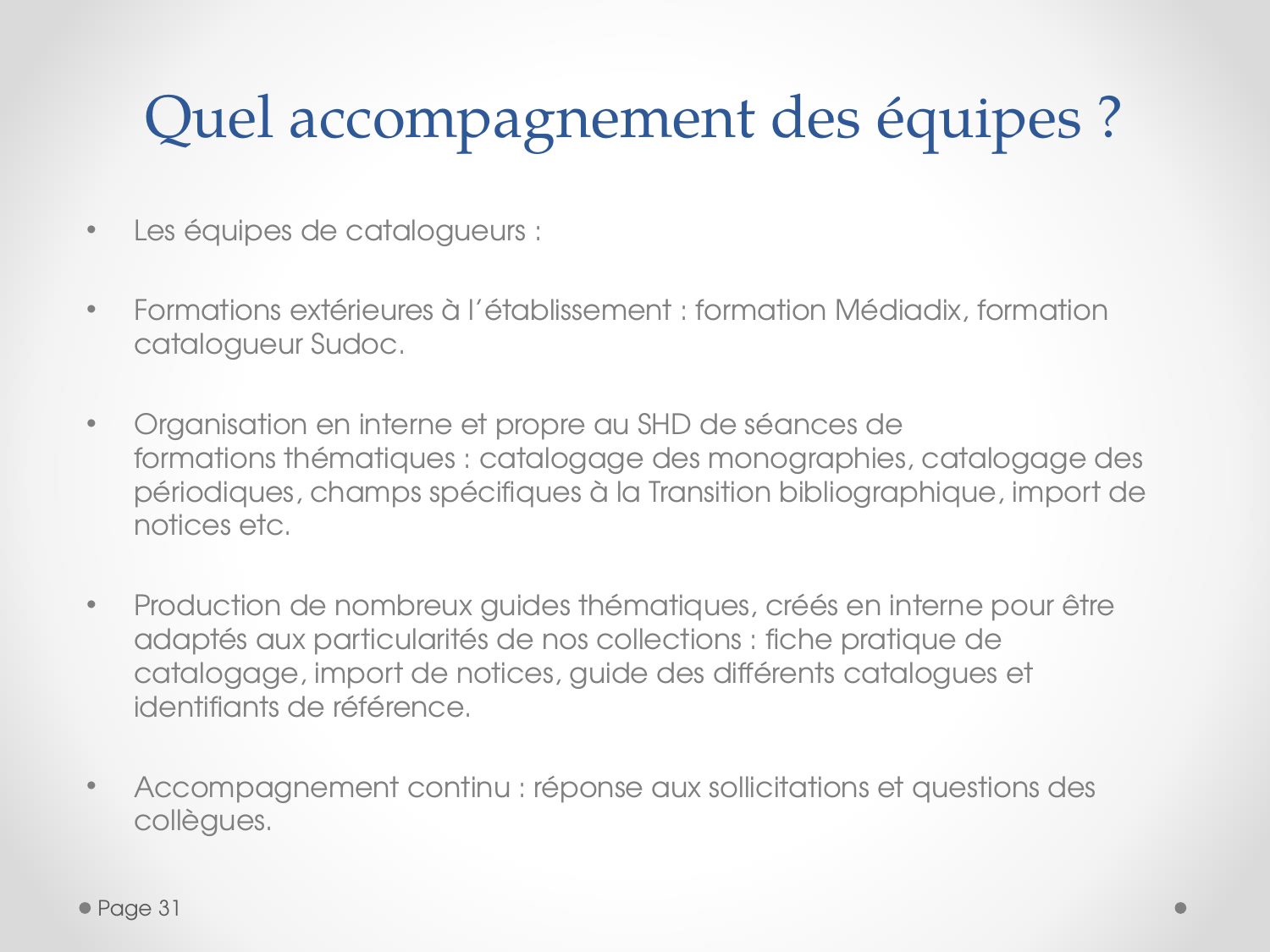

Quel accompagnement des équipes ?
Les équipes de catalogueurs :

Formations extérieures à l’établissement : formation Médiadix, formation catalogueur Sudoc.

Organisation en interne et propre au SHD de séances de formations thématiques : catalogage des monographies, catalogage des périodiques, champs spécifiques à la Transition bibliographique, import de notices etc.

Production de nombreux guides thématiques, créés en interne pour être adaptés aux particularités de nos collections : fiche pratique de catalogage, import de notices, guide des différents catalogues et identifiants de référence.

Accompagnement continu : réponse aux sollicitations et questions des collègues.

Page 31